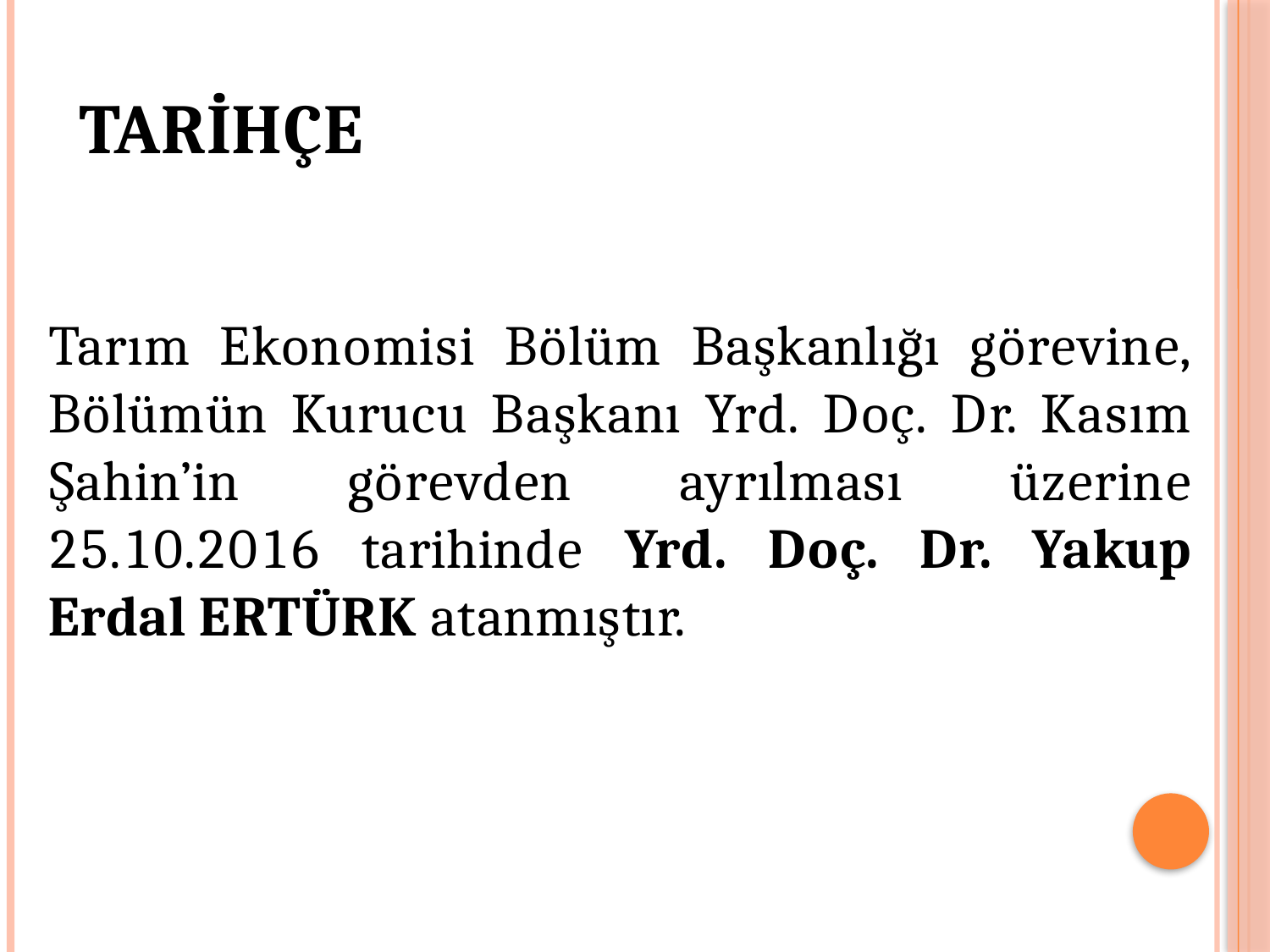

# TARİHÇE
Tarım Ekonomisi Bölüm Başkanlığı görevine, Bölümün Kurucu Başkanı Yrd. Doç. Dr. Kasım Şahin’in görevden ayrılması üzerine 25.10.2016 tarihinde Yrd. Doç. Dr. Yakup Erdal ERTÜRK atanmıştır.